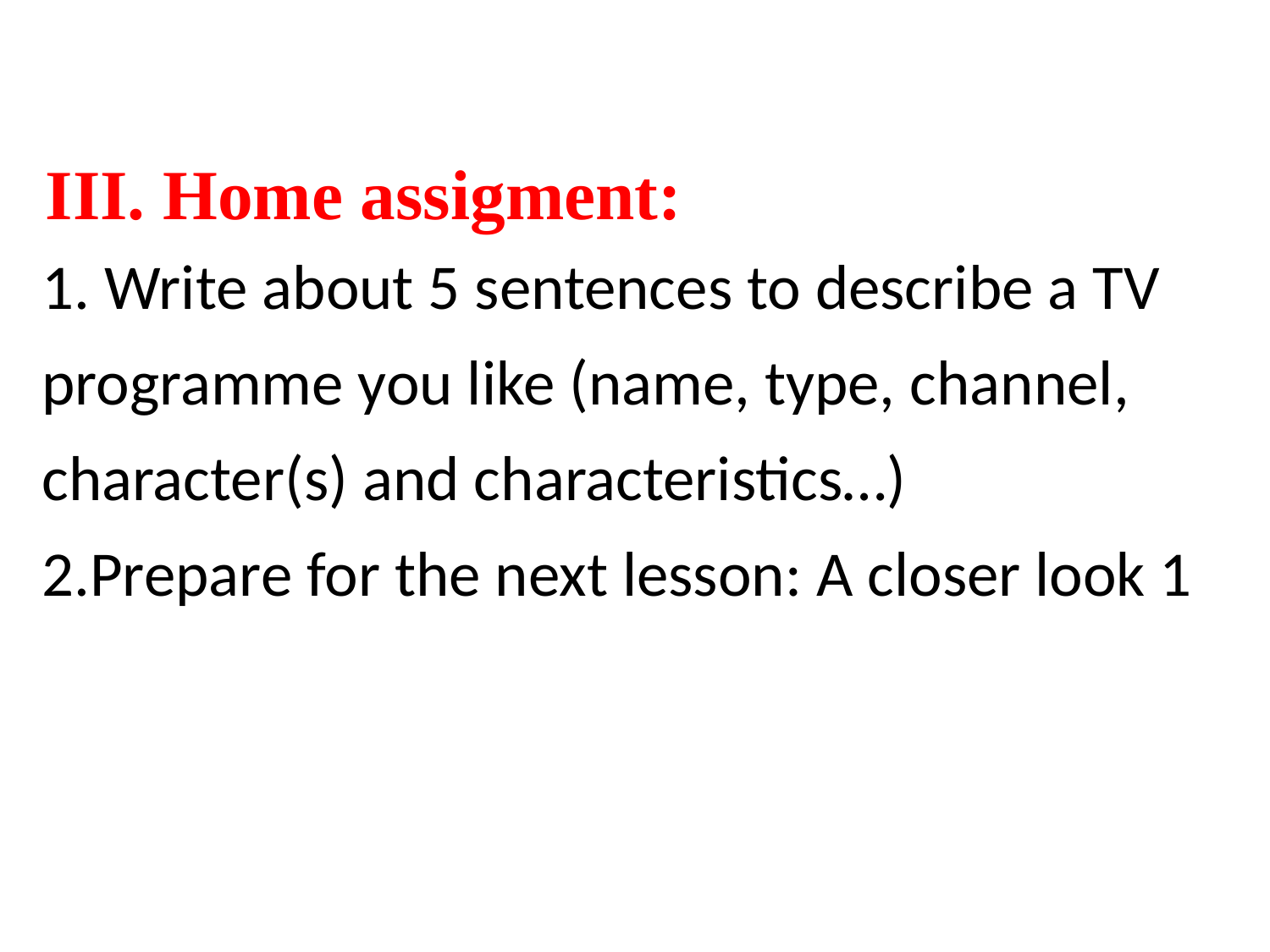

III. Home assigment:
1. Write about 5 sentences to describe a TV
programme you like (name, type, channel,
character(s) and characteristics…)
2.Prepare for the next lesson: A closer look 1